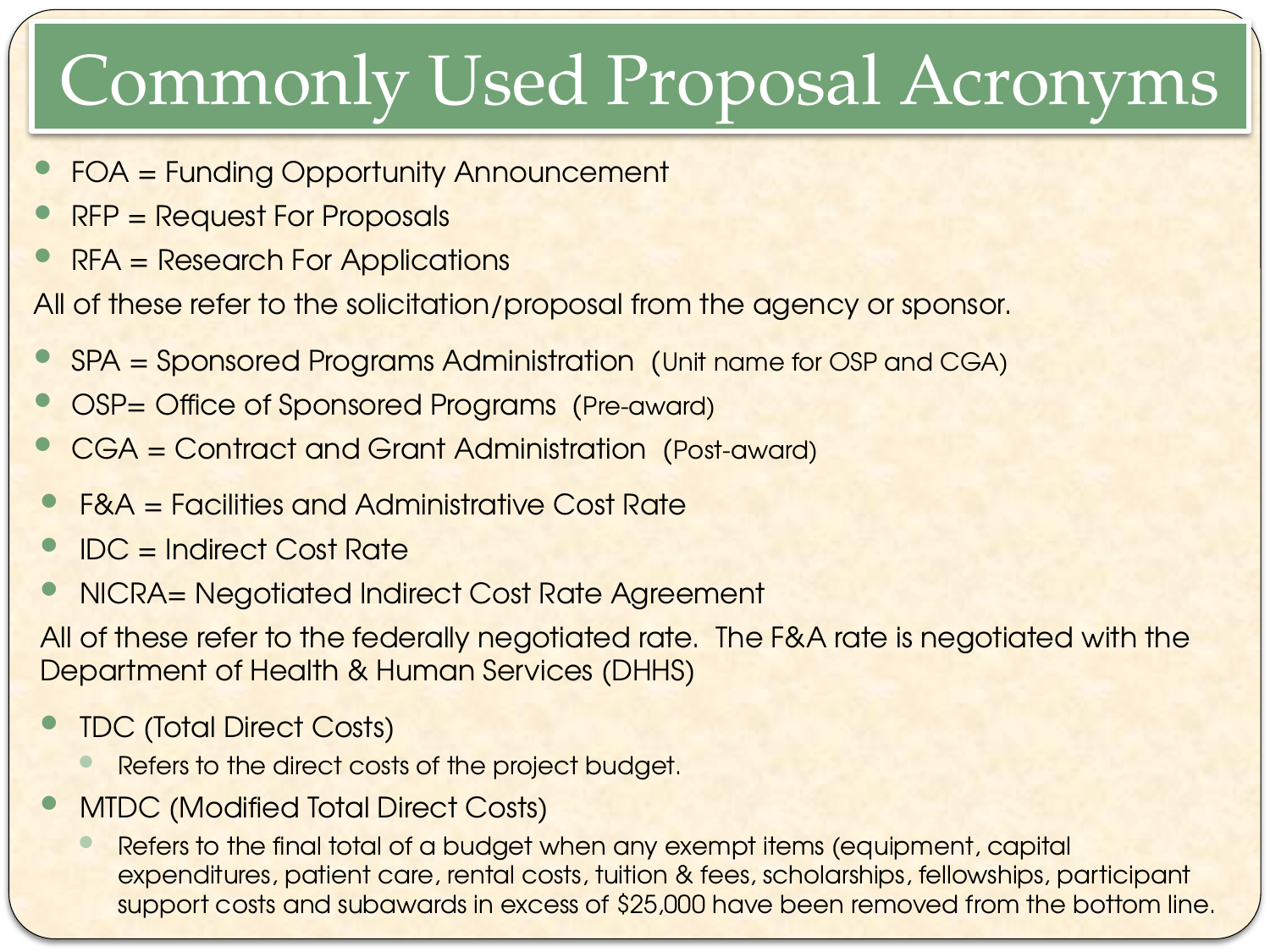

# Commonly Used Proposal Acronyms
FOA = Funding Opportunity Announcement
RFP = Request For Proposals
RFA = Research For Applications
All of these refer to the solicitation/proposal from the agency or sponsor.

SPA = Sponsored Programs Administration  (Unit name for OSP and CGA)
OSP= Office of Sponsored Programs  (Pre-award)
CGA = Contract and Grant Administration  (Post-award)

F&A = Facilities and Administrative Cost Rate
IDC = Indirect Cost Rate
NICRA= Negotiated Indirect Cost Rate Agreement
All of these refer to the federally negotiated rate.  The F&A rate is negotiated with the Department of Health & Human Services (DHHS)

TDC (Total Direct Costs)
Refers to the direct costs of the project budget.
MTDC (Modified Total Direct Costs)
Refers to the final total of a budget when any exempt items (equipment, capital expenditures, patient care, rental costs, tuition & fees, scholarships, fellowships, participant support costs and subawards in excess of $25,000 have been removed from the bottom line.